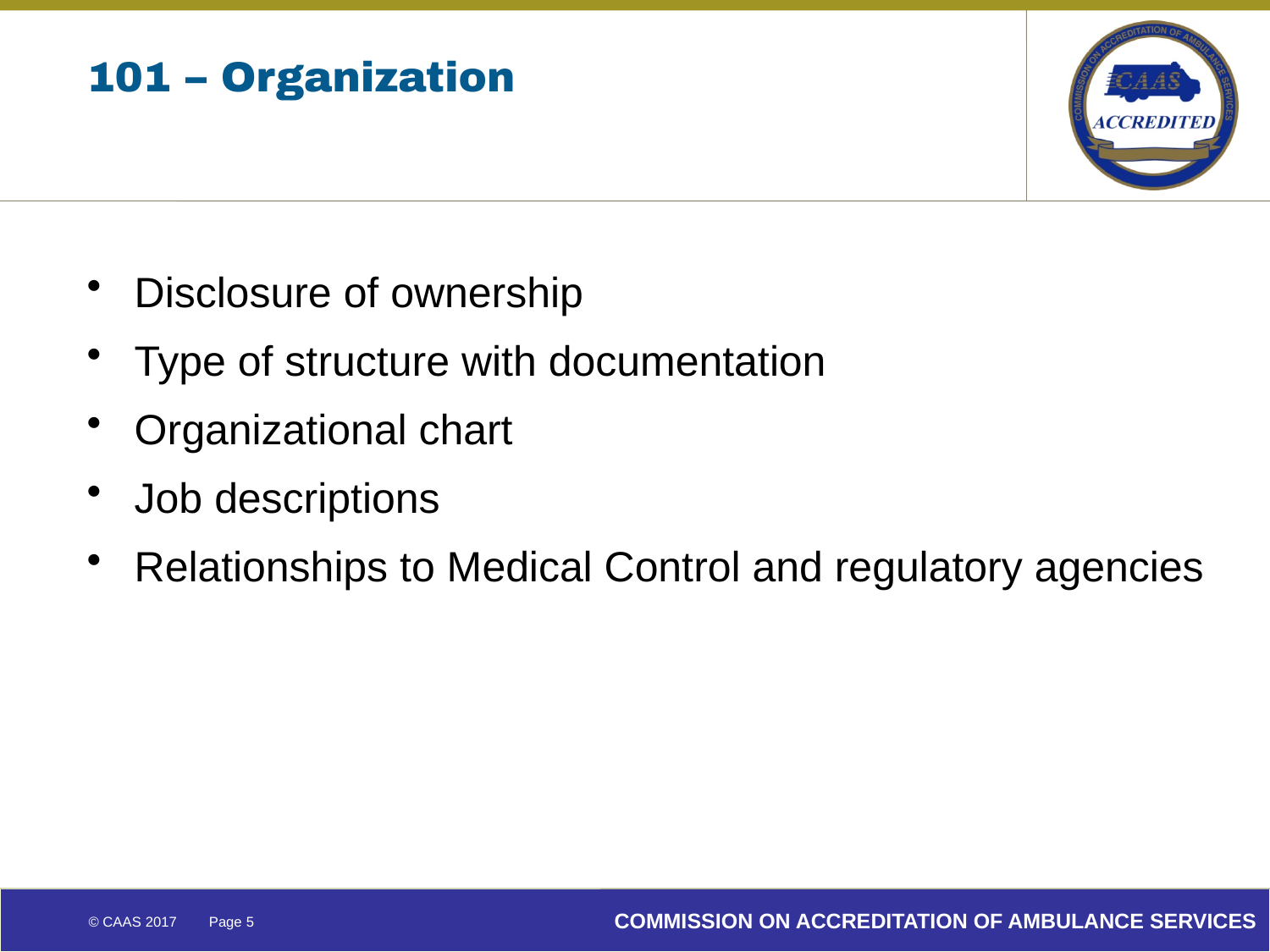

# 101 – Organization
Disclosure of ownership
Type of structure with documentation
Organizational chart
Job descriptions
Relationships to Medical Control and regulatory agencies